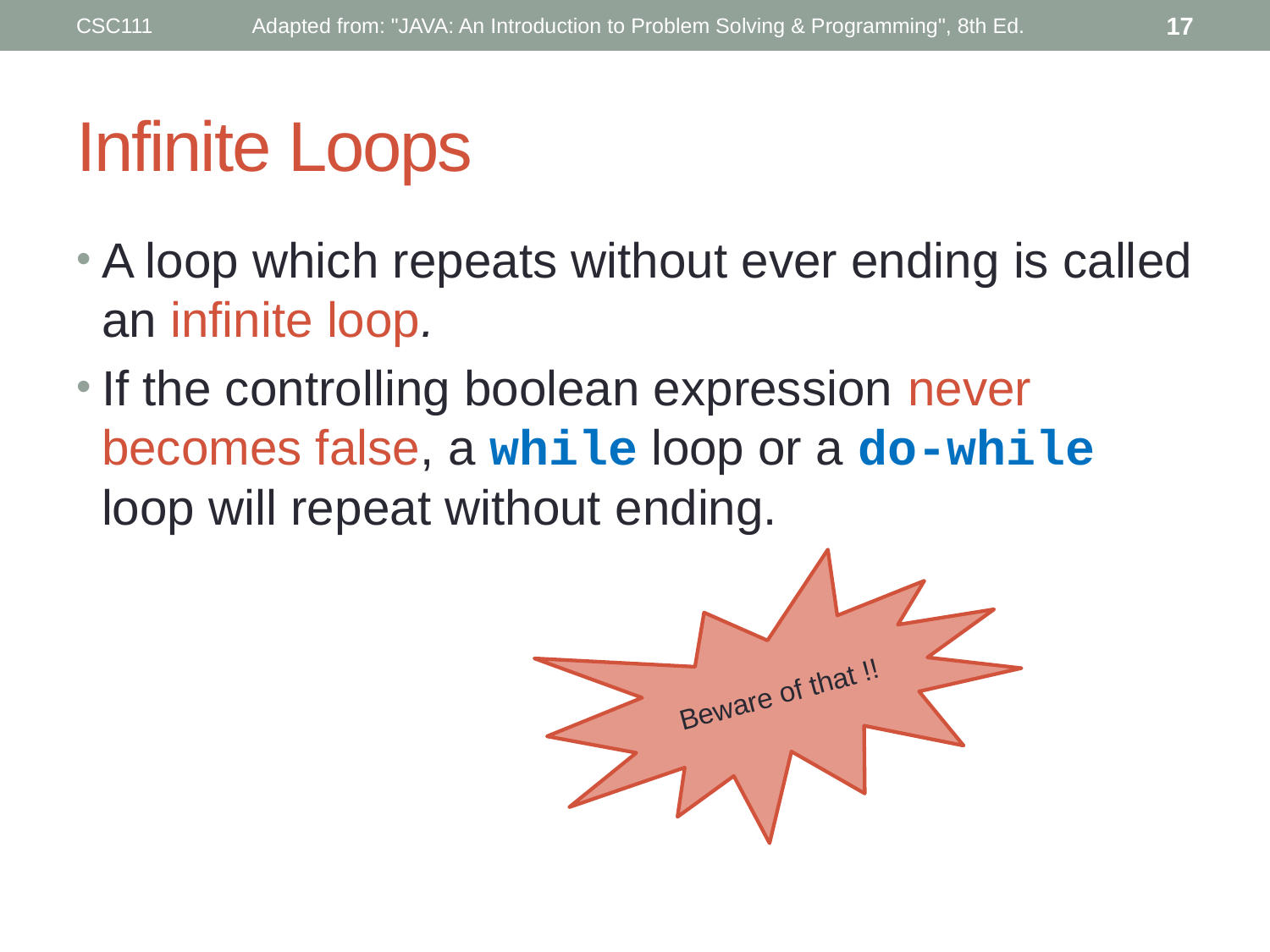

CSC111
Adapted from: "JAVA: An Introduction to Problem Solving & Programming", 8th Ed.
17
# Infinite Loops
A loop which repeats without ever ending is called an infinite loop.
If the controlling boolean expression never becomes false, a while loop or a do-while loop will repeat without ending.
Beware of that !!